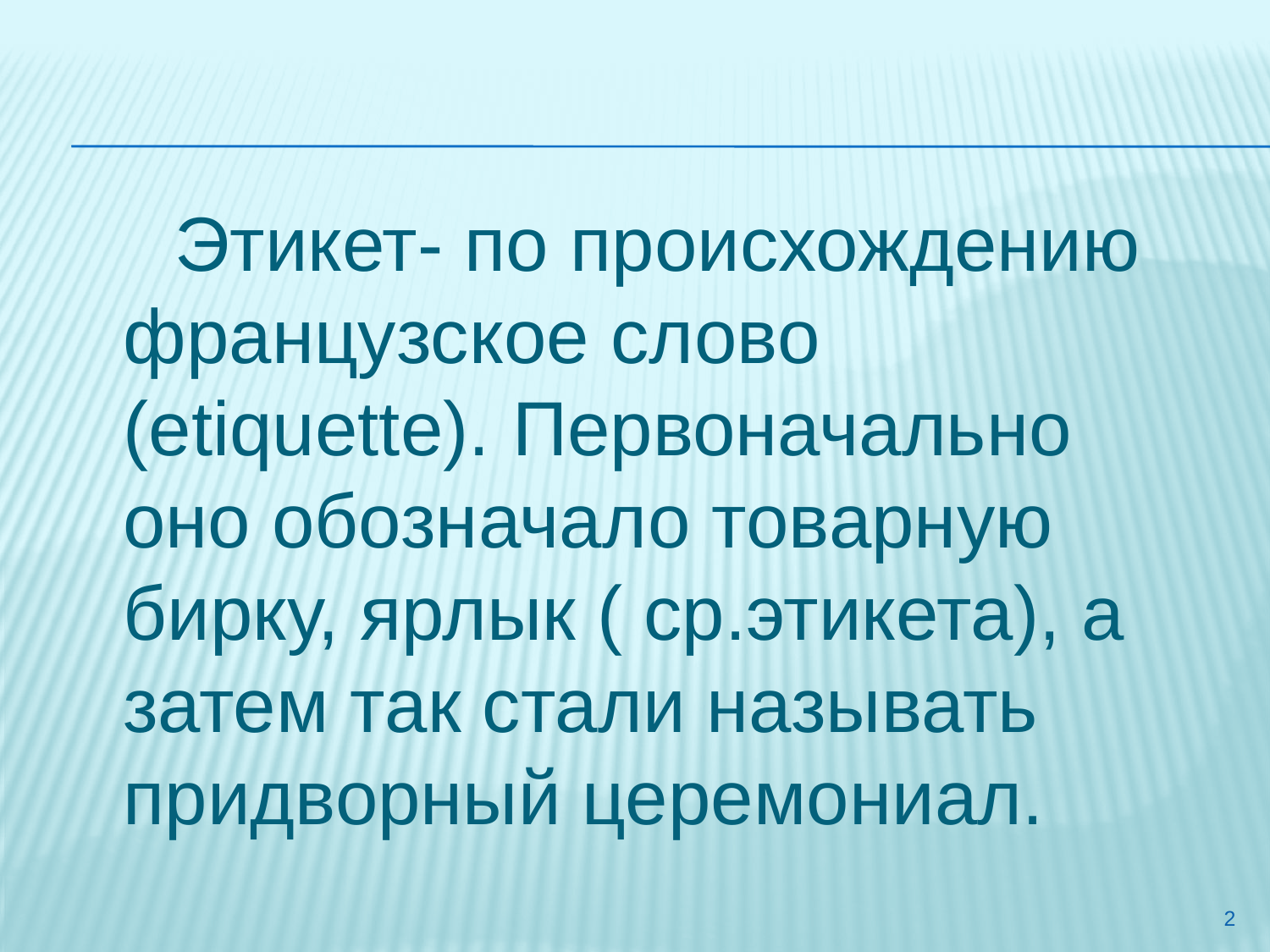

Этикет- по происхождению французское слово (etiquette). Первоначально оно обозначало товарную бирку, ярлык ( ср.этикета), а затем так стали называть придворный церемониал.
2